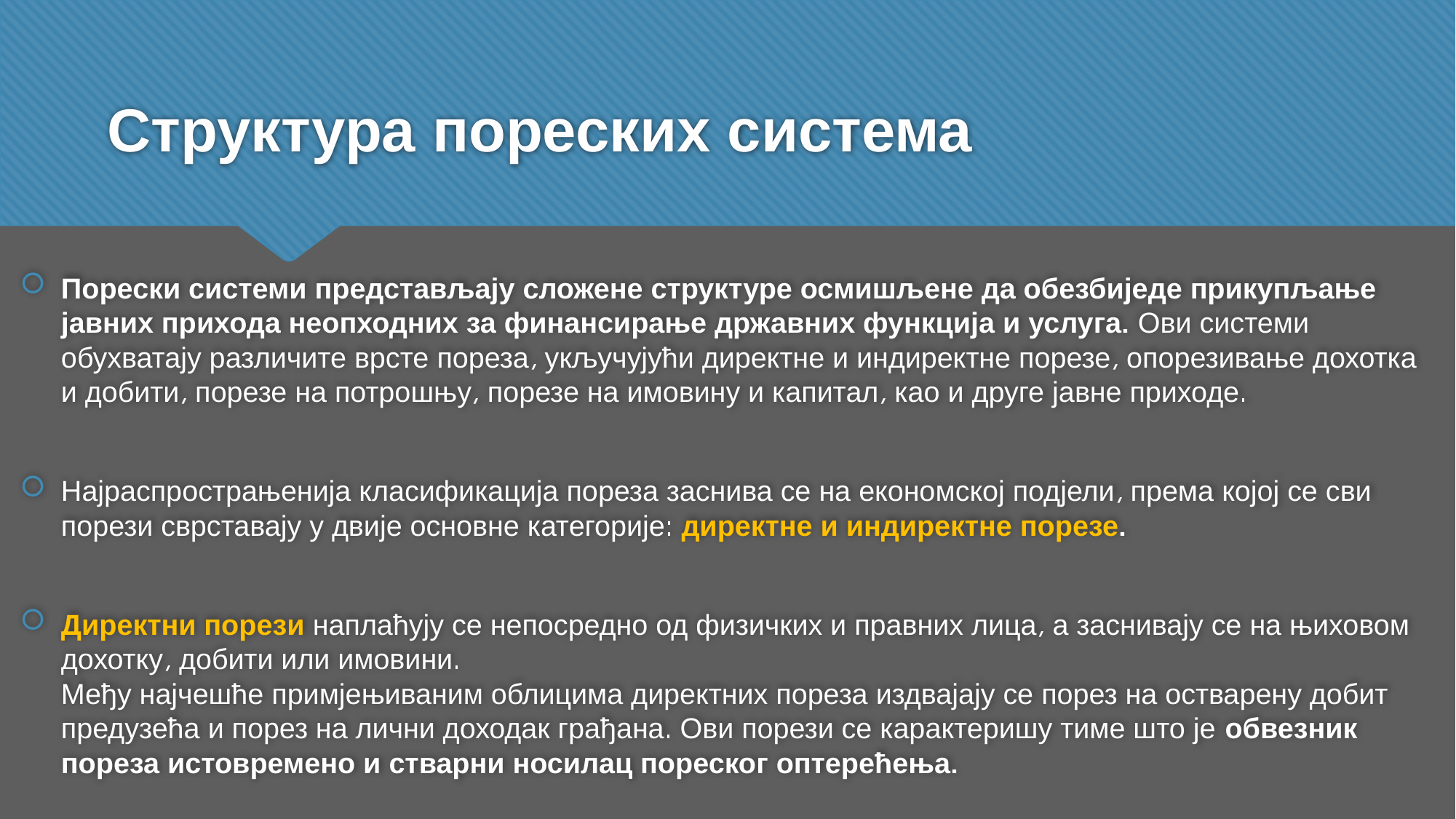

# Структура пореских система
Порески системи представљају сложене структуре осмишљене да обезбиједе прикупљање јавних прихода неопходних за финансирање државних функција и услуга. Ови системи обухватају различите врсте пореза, укључујући директне и индиректне порезе, опорезивање дохотка и добити, порезе на потрошњу, порезе на имовину и капитал, као и друге јавне приходе.

Најраспрострањенија класификација пореза заснива се на економској подјели, према којој се сви порези сврставају у двије основне категорије: директне и индиректне порезе.

Директни порези наплаћују се непосредно од физичких и правних лица, а заснивају се на њиховом дохотку, добити или имовини.
Међу најчешће примјењиваним облицима директних пореза издвајају се порез на остварену добит предузећа и порез на лични доходак грађана. Ови порези се карактеришу тиме што је обвезник пореза истовремено и стварни носилац пореског оптерећења.